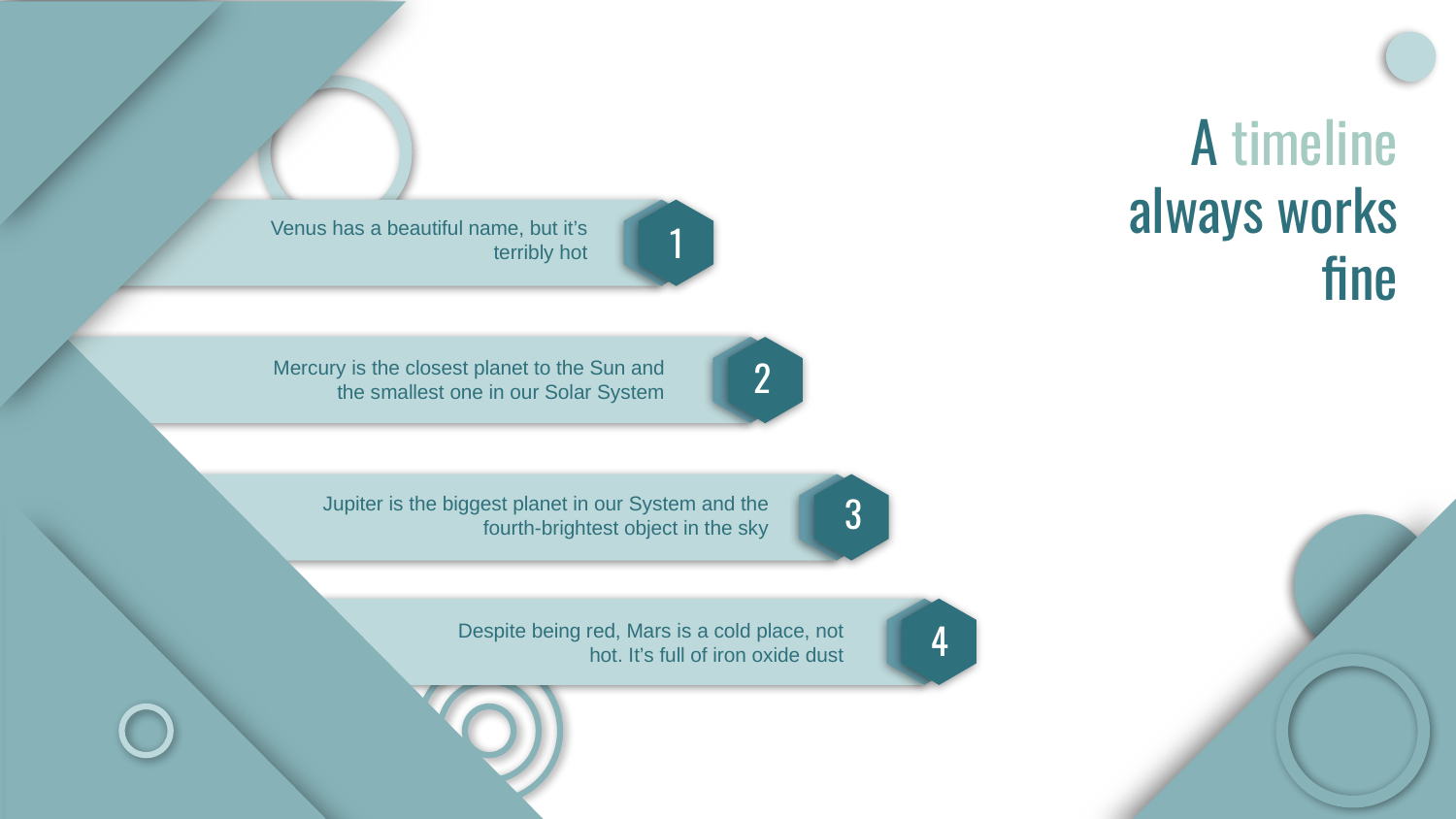

# A timeline always works fine
1
Venus has a beautiful name, but it’s terribly hot
2
Mercury is the closest planet to the Sun and the smallest one in our Solar System
3
Jupiter is the biggest planet in our System and the fourth-brightest object in the sky
4
Despite being red, Mars is a cold place, not hot. It’s full of iron oxide dust